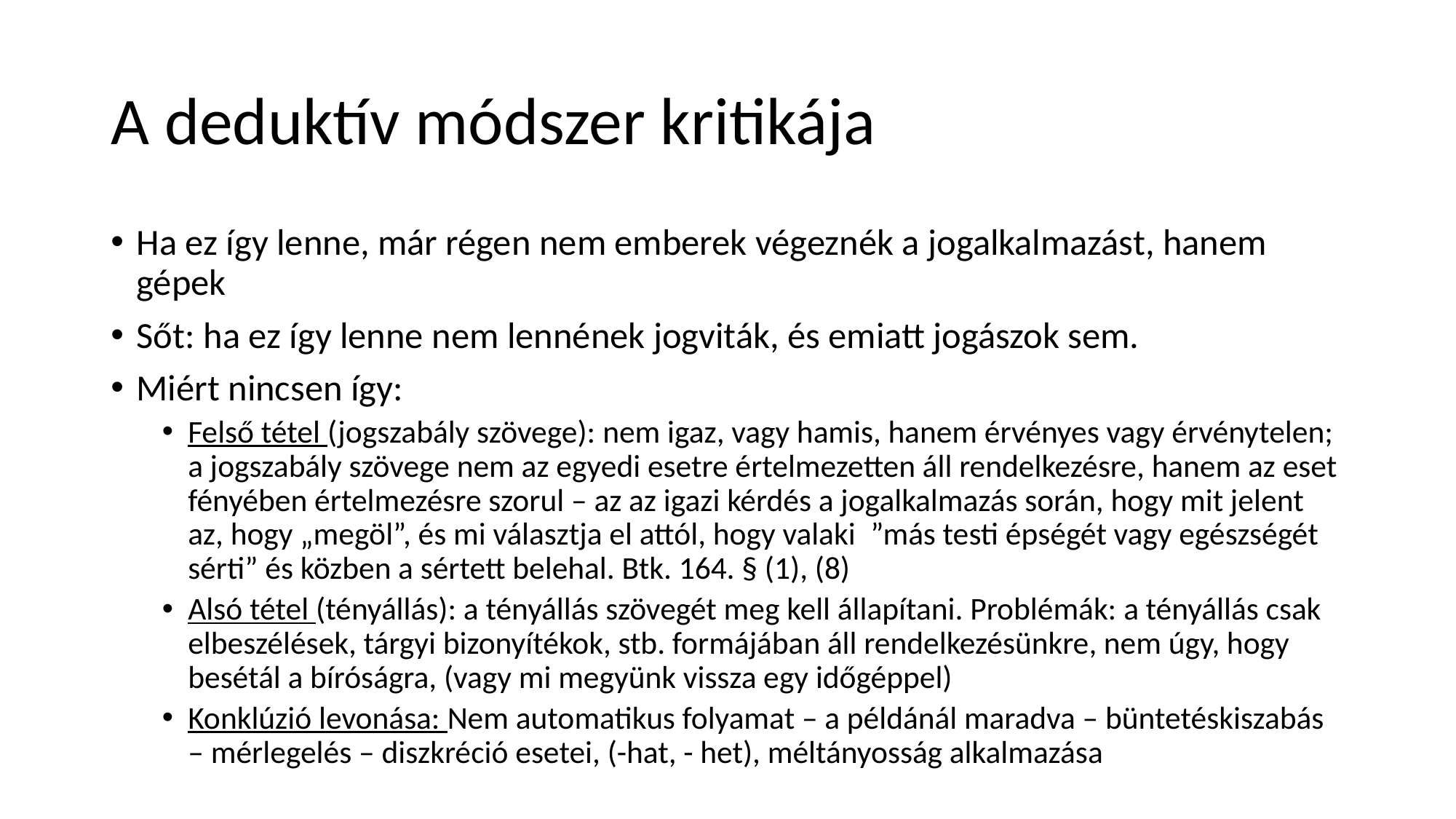

# A deduktív módszer kritikája
Ha ez így lenne, már régen nem emberek végeznék a jogalkalmazást, hanem gépek
Sőt: ha ez így lenne nem lennének jogviták, és emiatt jogászok sem.
Miért nincsen így:
Felső tétel (jogszabály szövege): nem igaz, vagy hamis, hanem érvényes vagy érvénytelen; a jogszabály szövege nem az egyedi esetre értelmezetten áll rendelkezésre, hanem az eset fényében értelmezésre szorul – az az igazi kérdés a jogalkalmazás során, hogy mit jelent az, hogy „megöl”, és mi választja el attól, hogy valaki  ”más testi épségét vagy egészségét sérti” és közben a sértett belehal. Btk. 164. § (1), (8)
Alsó tétel (tényállás): a tényállás szövegét meg kell állapítani. Problémák: a tényállás csak elbeszélések, tárgyi bizonyítékok, stb. formájában áll rendelkezésünkre, nem úgy, hogy besétál a bíróságra, (vagy mi megyünk vissza egy időgéppel)
Konklúzió levonása: Nem automatikus folyamat – a példánál maradva – büntetéskiszabás – mérlegelés – diszkréció esetei, (-hat, - het), méltányosság alkalmazása